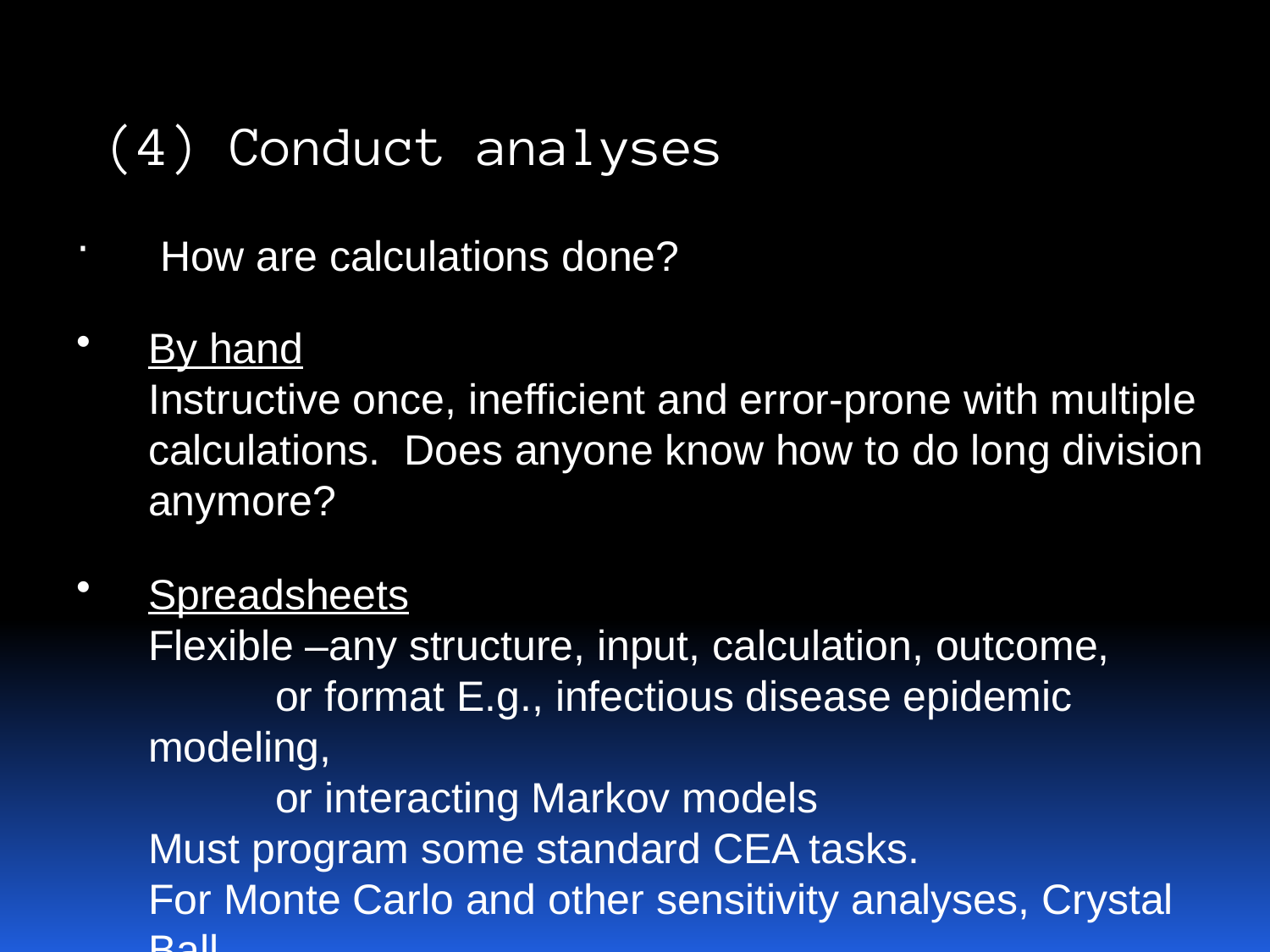

# (4) Conduct analyses
 How are calculations done?
By hand
Instructive once, inefficient and error-prone with multiple calculations.  Does anyone know how to do long division anymore?
Spreadsheets
Flexible –any structure, input, calculation, outcome,
	or format E.g., infectious disease epidemic modeling,
	or interacting Markov models
Must program some standard CEA tasks.
For Monte Carlo and other sensitivity analyses, Crystal Ball.